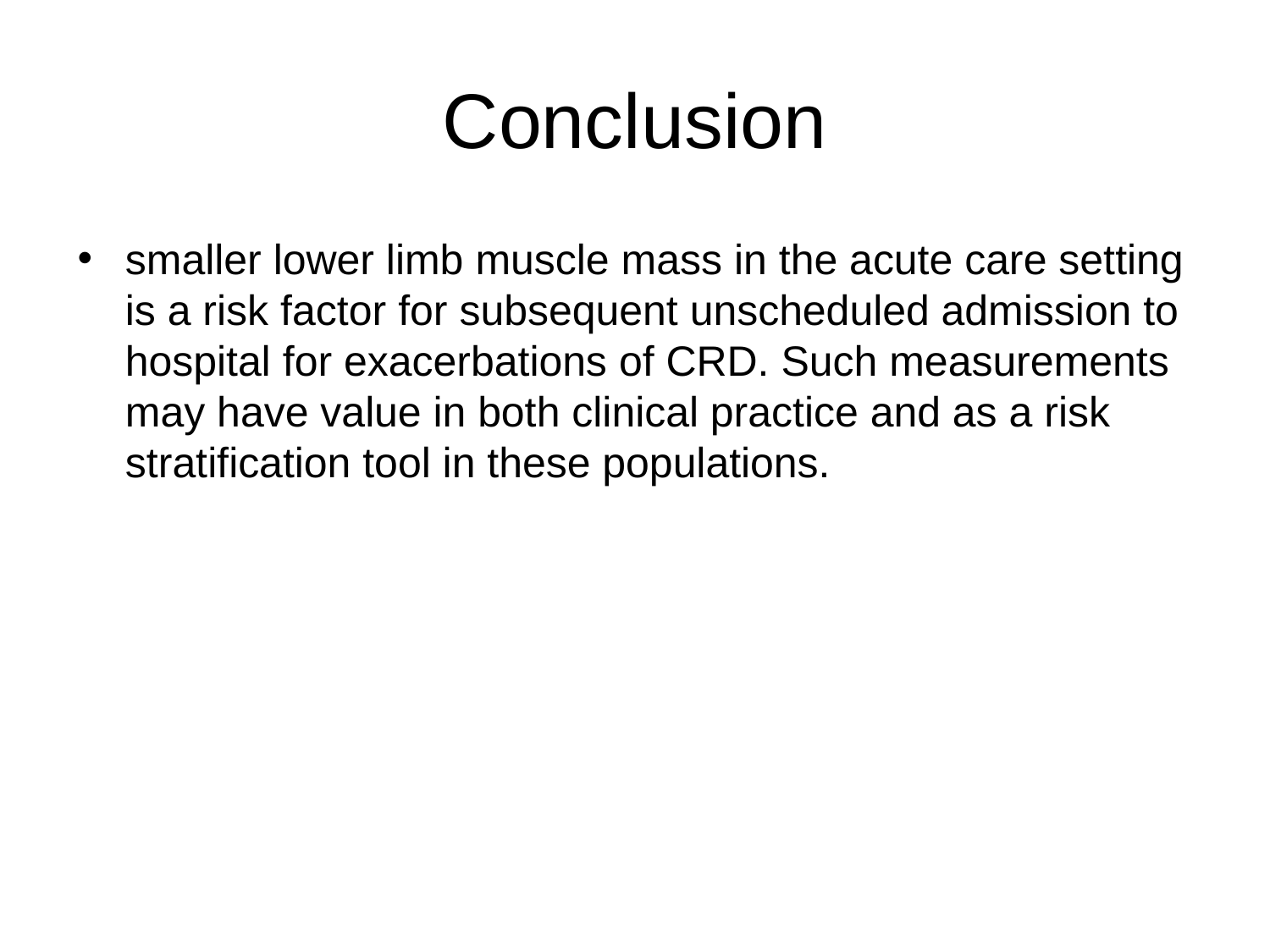

# Conclusion
smaller lower limb muscle mass in the acute care setting is a risk factor for subsequent unscheduled admission to hospital for exacerbations of CRD. Such measurements may have value in both clinical practice and as a risk stratification tool in these populations.